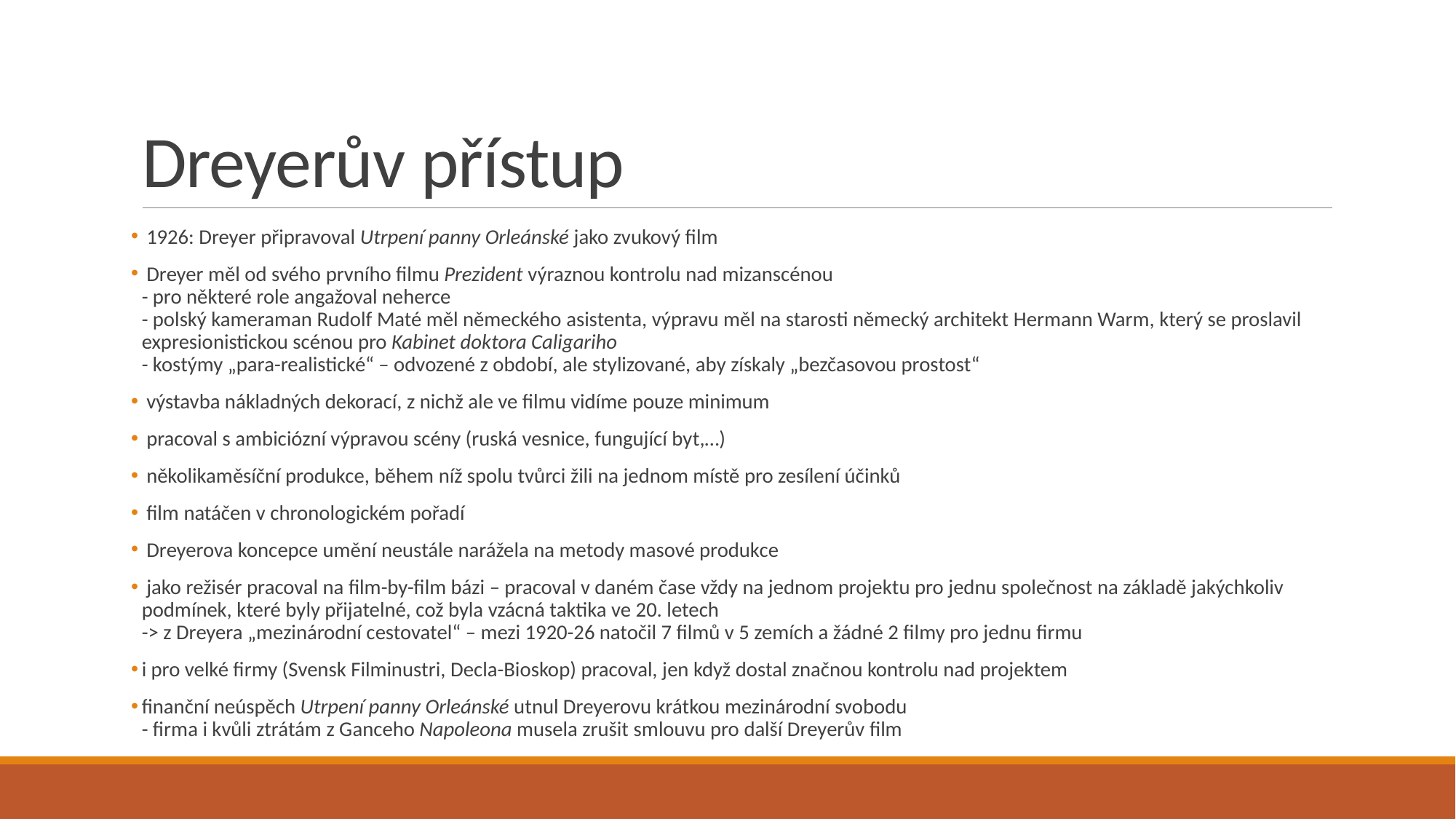

# Dreyerův přístup
 1926: Dreyer připravoval Utrpení panny Orleánské jako zvukový film
 Dreyer měl od svého prvního filmu Prezident výraznou kontrolu nad mizanscénou
- pro některé role angažoval neherce
- polský kameraman Rudolf Maté měl německého asistenta, výpravu měl na starosti německý architekt Hermann Warm, který se proslavil expresionistickou scénou pro Kabinet doktora Caligariho
- kostýmy „para-realistické“ – odvozené z období, ale stylizované, aby získaly „bezčasovou prostost“
 výstavba nákladných dekorací, z nichž ale ve filmu vidíme pouze minimum
 pracoval s ambiciózní výpravou scény (ruská vesnice, fungující byt,…)
 několikaměsíční produkce, během níž spolu tvůrci žili na jednom místě pro zesílení účinků
 film natáčen v chronologickém pořadí
 Dreyerova koncepce umění neustále narážela na metody masové produkce
 jako režisér pracoval na film-by-film bázi – pracoval v daném čase vždy na jednom projektu pro jednu společnost na základě jakýchkoliv podmínek, které byly přijatelné, což byla vzácná taktika ve 20. letech
-> z Dreyera „mezinárodní cestovatel“ – mezi 1920-26 natočil 7 filmů v 5 zemích a žádné 2 filmy pro jednu firmu
i pro velké firmy (Svensk Filminustri, Decla-Bioskop) pracoval, jen když dostal značnou kontrolu nad projektem
finanční neúspěch Utrpení panny Orleánské utnul Dreyerovu krátkou mezinárodní svobodu
- firma i kvůli ztrátám z Ganceho Napoleona musela zrušit smlouvu pro další Dreyerův film